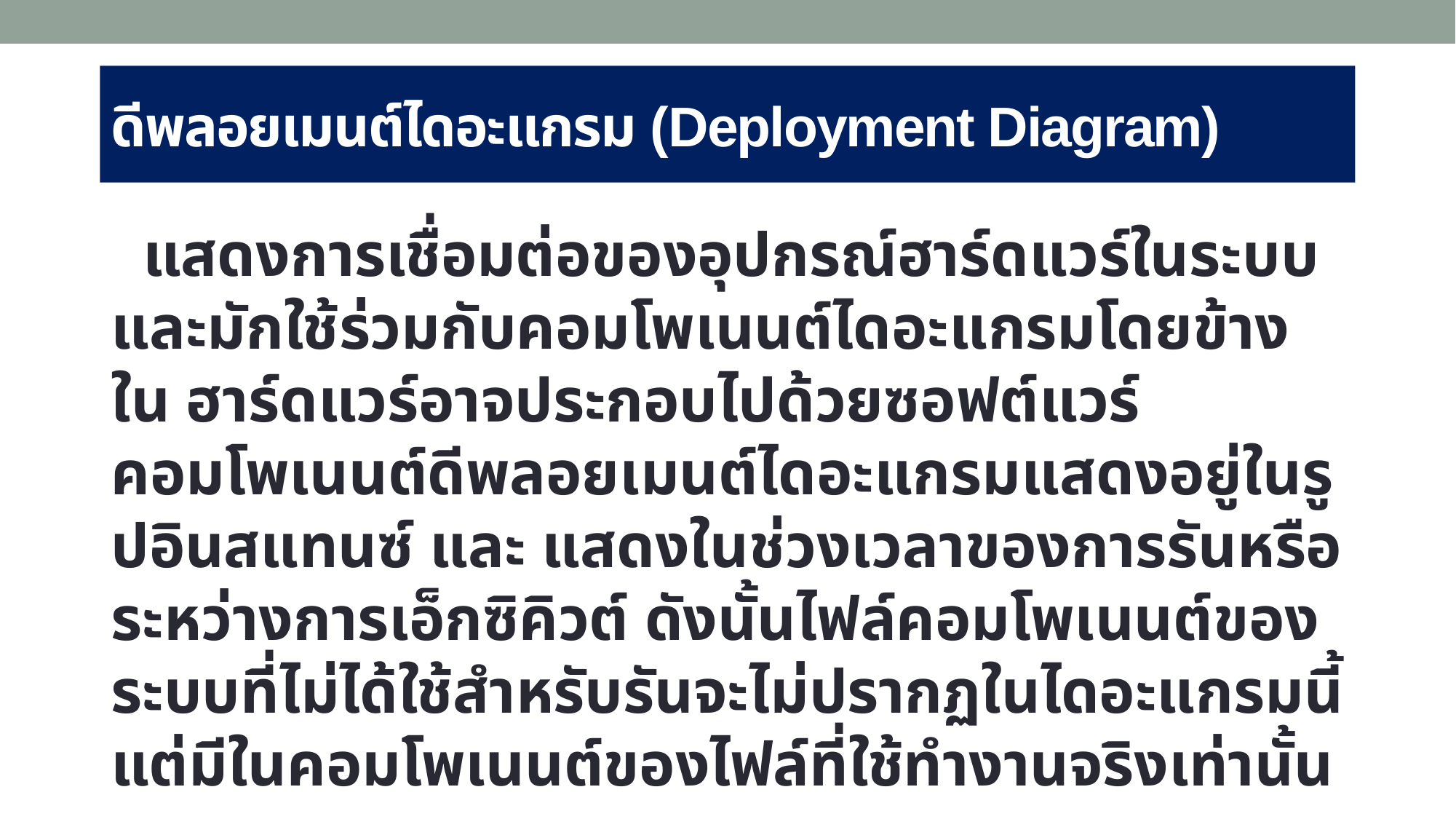

# ดีพลอยเมนต์ไดอะแกรม (Deployment Diagram)
  แสดงการเชื่อมต่อของอุปกรณ์ฮาร์ดแวร์ในระบบและมักใช้ร่วมกับคอมโพเนนต์ไดอะแกรมโดยข้างใน ฮาร์ดแวร์อาจประกอบไปด้วยซอฟต์แวร์คอมโพเนนต์ดีพลอยเมนต์ไดอะแกรมแสดงอยู่ในรูปอินสแทนซ์ และ แสดงในช่วงเวลาของการรันหรือระหว่างการเอ็กซิคิวต์ ดังนั้นไฟล์คอมโพเนนต์ของระบบที่ไม่ได้ใช้สำหรับรันจะไม่ปรากฏในไดอะแกรมนี้แต่มีในคอมโพเนนต์ของไฟล์ที่ใช้ทำงานจริงเท่านั้น